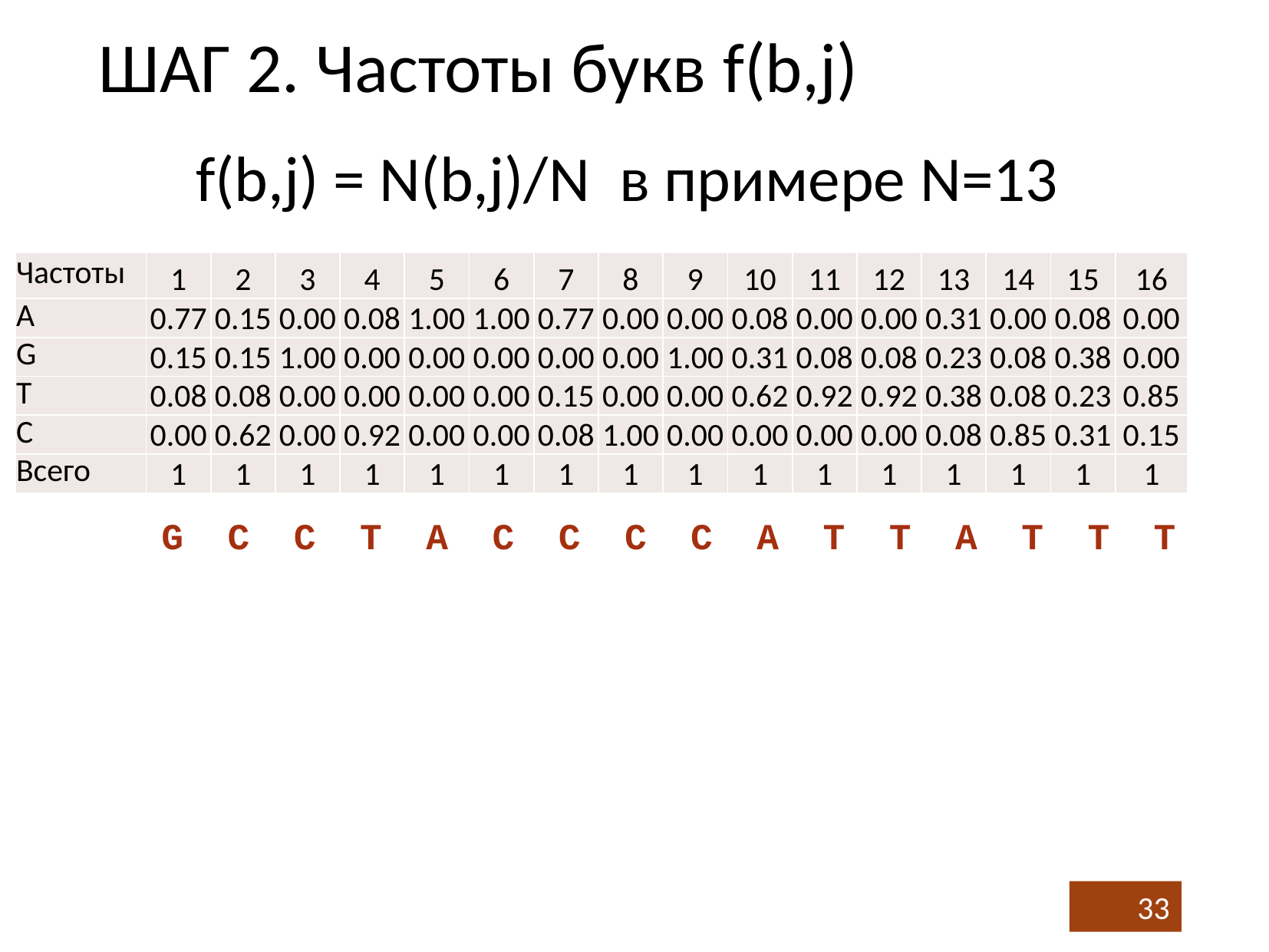

ШАГ 2. Частоты букв f(b,j)
f(b,j) = N(b,j)/N  в примере N=13
| Частоты | 1 | 2 | 3 | 4 | 5 | 6 | 7 | 8 | 9 | 10 | 11 | 12 | 13 | 14 | 15 | 16 |
| --- | --- | --- | --- | --- | --- | --- | --- | --- | --- | --- | --- | --- | --- | --- | --- | --- |
| A | 0.77 | 0.15 | 0.00 | 0.08 | 1.00 | 1.00 | 0.77 | 0.00 | 0.00 | 0.08 | 0.00 | 0.00 | 0.31 | 0.00 | 0.08 | 0.00 |
| G | 0.15 | 0.15 | 1.00 | 0.00 | 0.00 | 0.00 | 0.00 | 0.00 | 1.00 | 0.31 | 0.08 | 0.08 | 0.23 | 0.08 | 0.38 | 0.00 |
| T | 0.08 | 0.08 | 0.00 | 0.00 | 0.00 | 0.00 | 0.15 | 0.00 | 0.00 | 0.62 | 0.92 | 0.92 | 0.38 | 0.08 | 0.23 | 0.85 |
| C | 0.00 | 0.62 | 0.00 | 0.92 | 0.00 | 0.00 | 0.08 | 1.00 | 0.00 | 0.00 | 0.00 | 0.00 | 0.08 | 0.85 | 0.31 | 0.15 |
| Всего | 1 | 1 | 1 | 1 | 1 | 1 | 1 | 1 | 1 | 1 | 1 | 1 | 1 | 1 | 1 | 1 |
        G  C  C  T  A  C  C  C  C  A  T  T  A  T  T  T
33